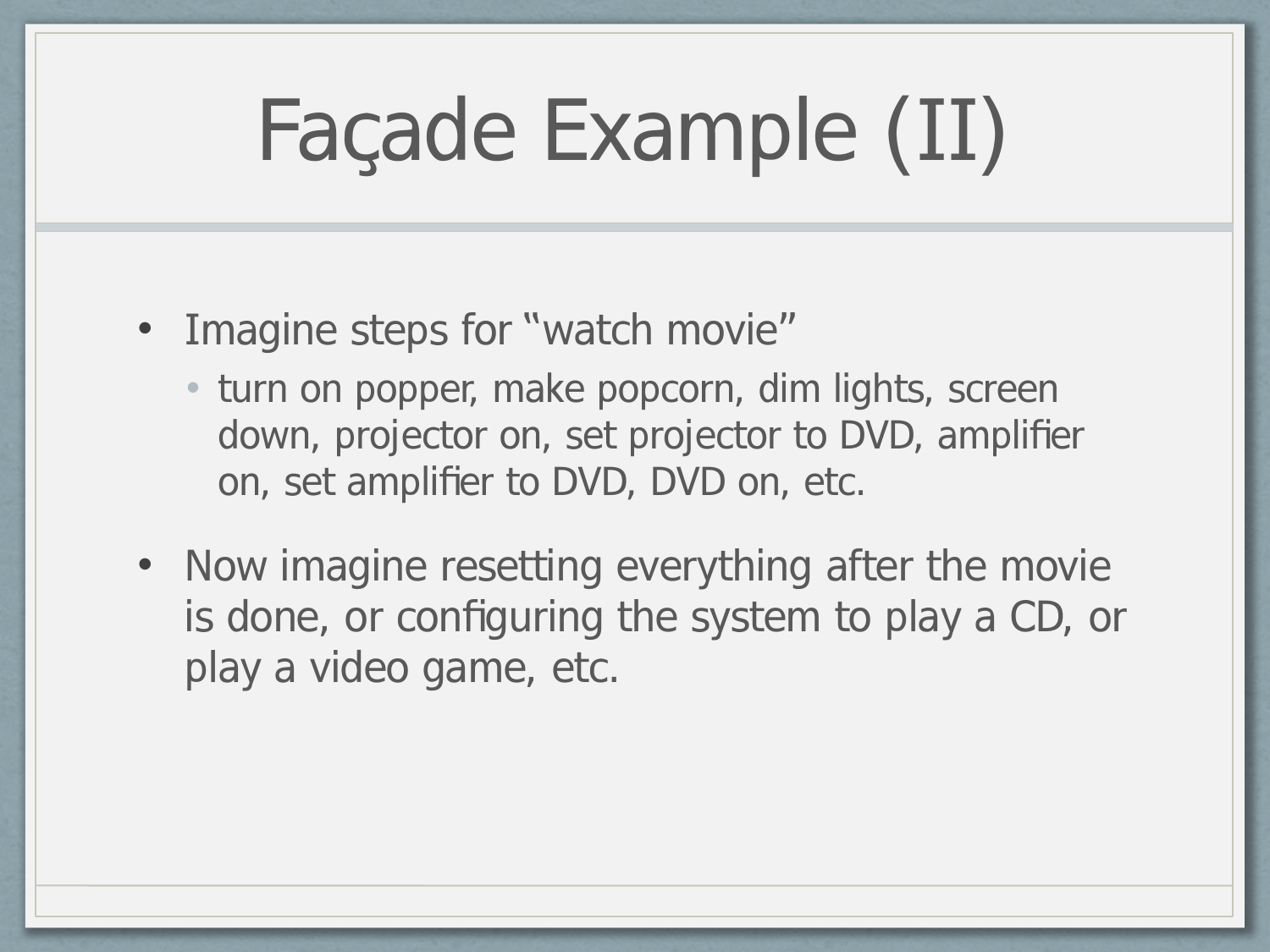

# Façade Example (II)
Imagine steps for “watch movie”
turn on popper, make popcorn, dim lights, screen down, projector on, set projector to DVD, amplifier on, set amplifier to DVD, DVD on, etc.
Now imagine resetting everything after the movie is done, or configuring the system to play a CD, or play a video game, etc.